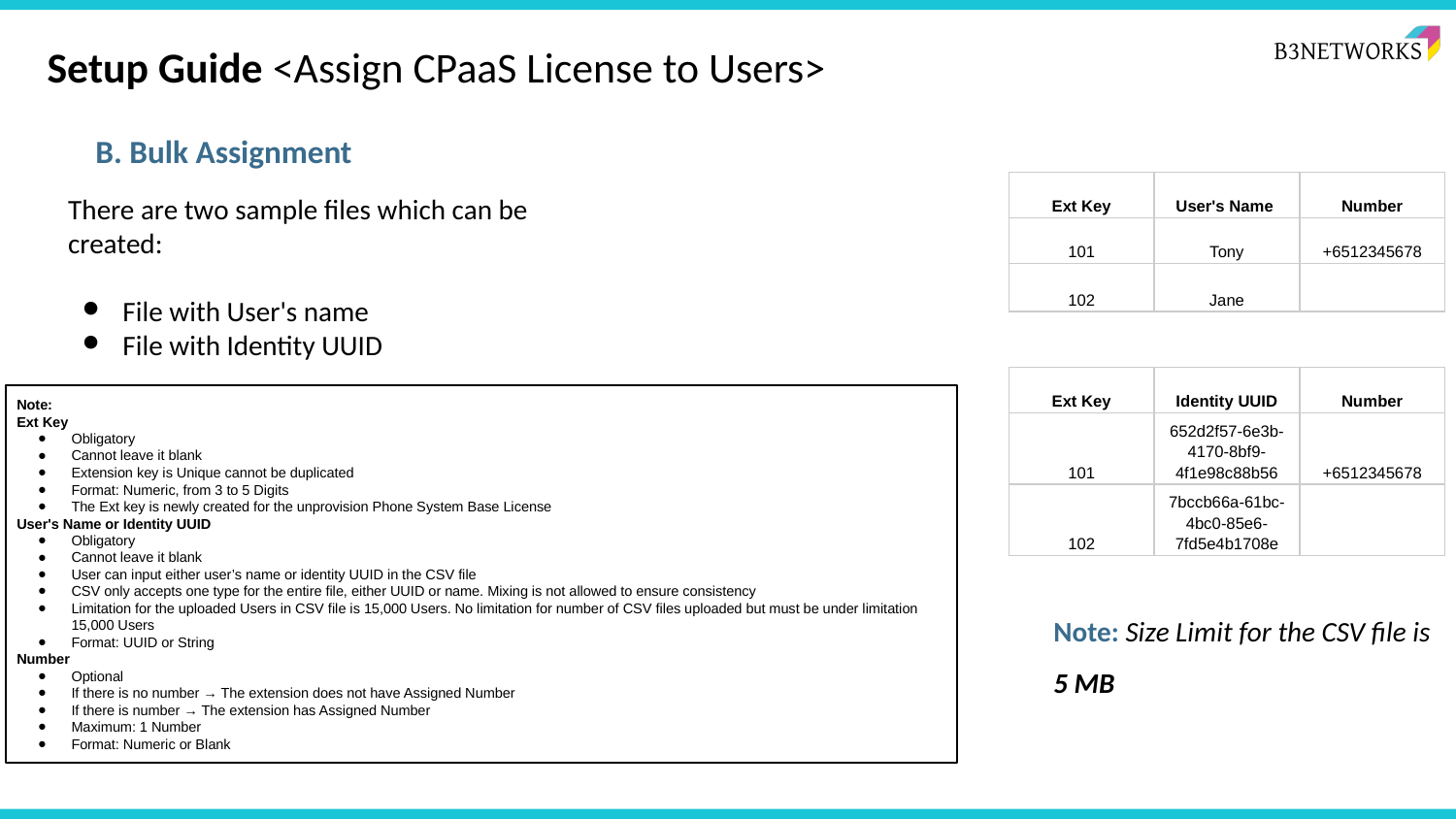

# Setup Guide <Assign CPaaS License to Users>
B. Bulk Assignment
| Ext Key | User's Name | Number |
| --- | --- | --- |
| 101 | Tony | +6512345678 |
| 102 | Jane |  |
There are two sample files which can be created:

File with User's name
File with Identity UUID

| Ext Key | Identity UUID | Number |
| --- | --- | --- |
| 101 | 652d2f57-6e3b-4170-8bf9-4f1e98c88b56 | +6512345678 |
| 102 | 7bccb66a-61bc-4bc0-85e6-7fd5e4b1708e |  |
Note:
Ext Key
Obligatory
Cannot leave it blank
Extension key is Unique cannot be duplicated
Format: Numeric, from 3 to 5 Digits
The Ext key is newly created for the unprovision Phone System Base License
User's Name or Identity UUID
Obligatory
Cannot leave it blank
User can input either user’s name or identity UUID in the CSV file
CSV only accepts one type for the entire file, either UUID or name. Mixing is not allowed to ensure consistency
Limitation for the uploaded Users in CSV file is 15,000 Users. No limitation for number of CSV files uploaded but must be under limitation 15,000 Users
Format: UUID or String
Number
Optional
If there is no number → The extension does not have Assigned Number
If there is number → The extension has Assigned Number
Maximum: 1 Number
Format: Numeric or Blank
Note: Size Limit for the CSV file is 5 MB